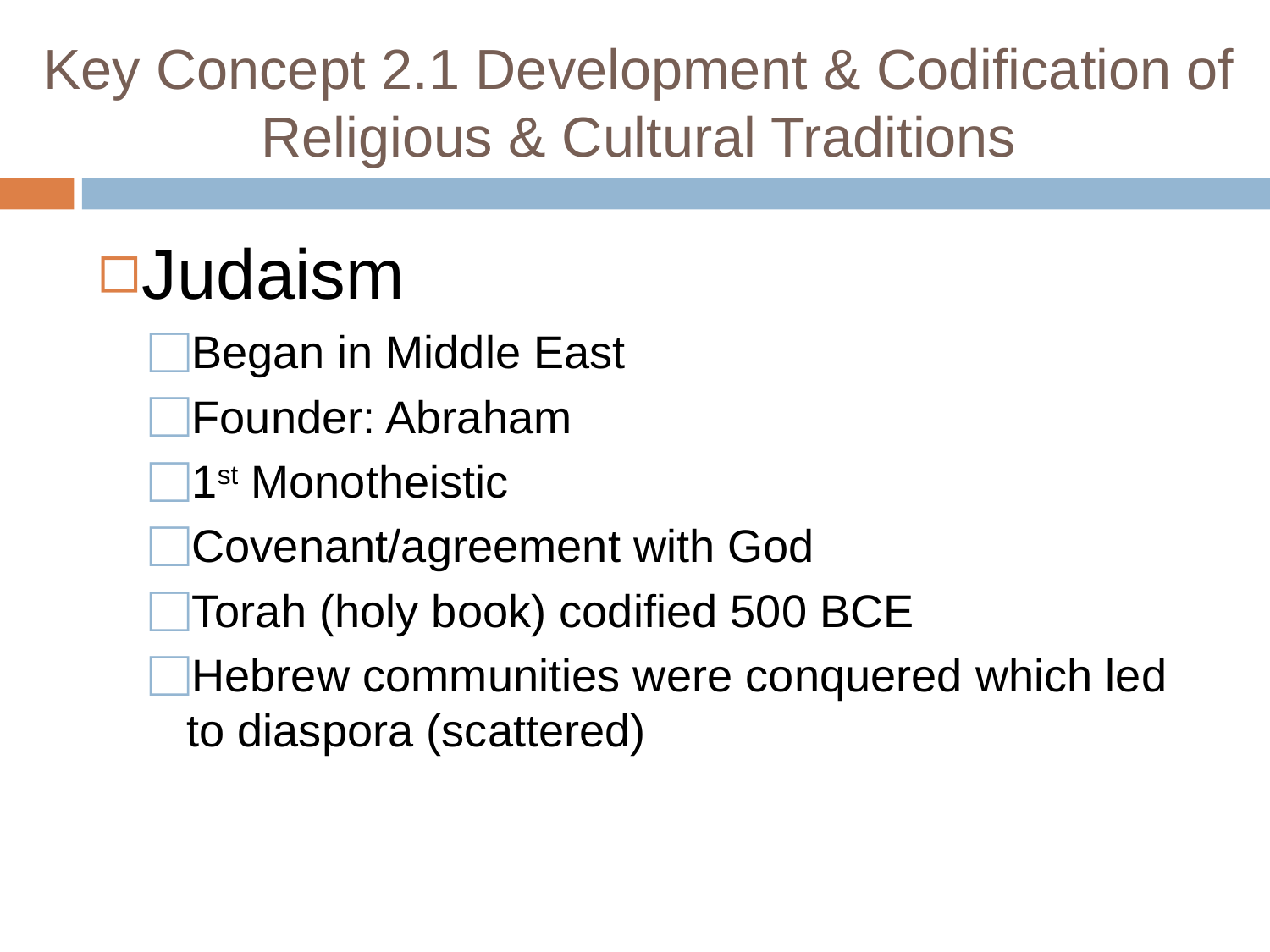

# Key Concept 2.1 Development & Codification of Religious & Cultural Traditions
Judaism
Began in Middle East
Founder: Abraham
1st Monotheistic
Covenant/agreement with God
Torah (holy book) codified 500 BCE
Hebrew communities were conquered which led to diaspora (scattered)